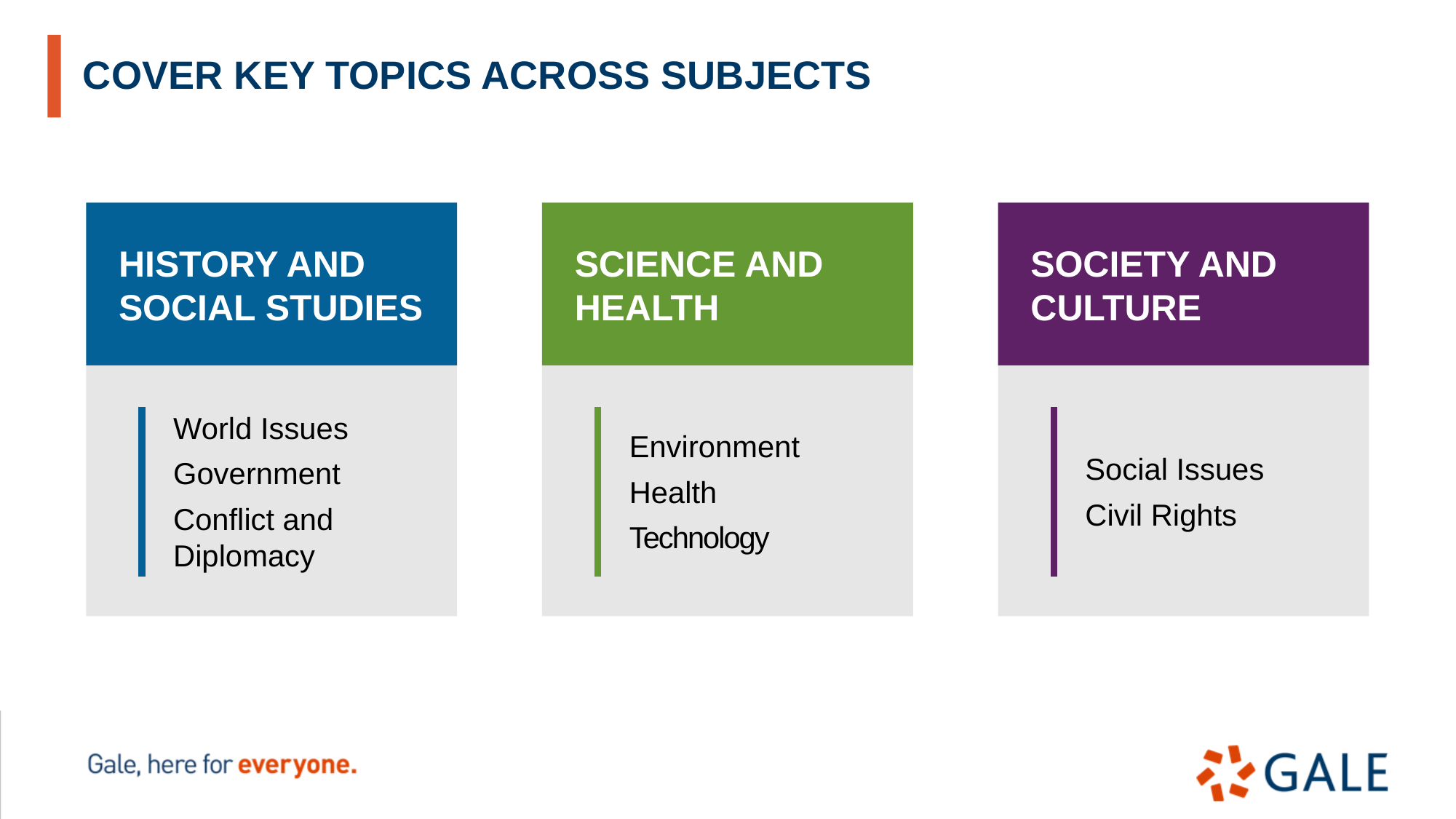

# COVER KEY TOPICS ACROSS SUBJECTS
HISTORY AND
SOCIAL STUDIES
SCIENCE AND HEALTH
SOCIETY AND CULTURE
World Issues
Government
Conflict and Diplomacy
Environment
Health
Technology

Social Issues
Civil Rights